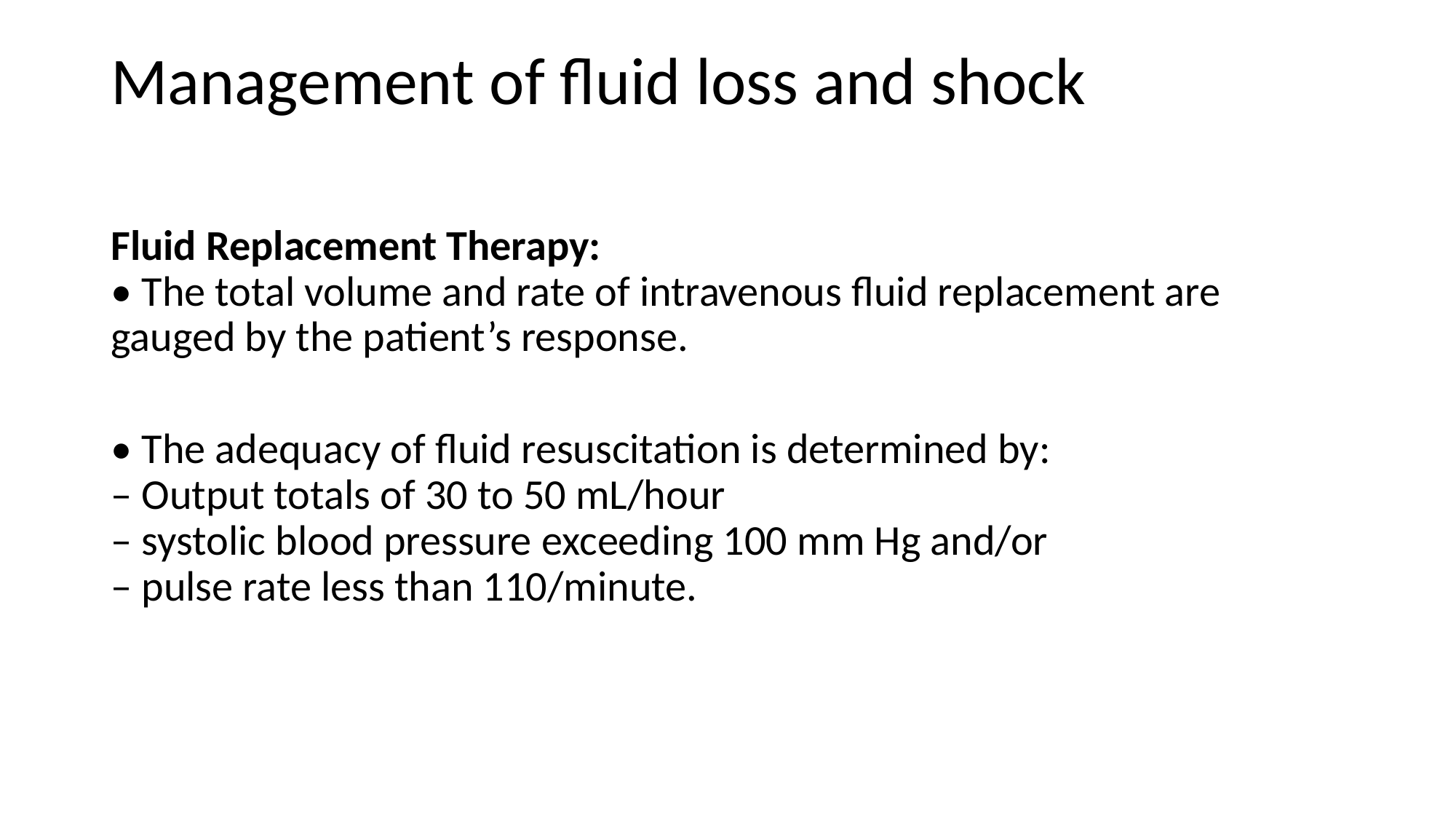

# Management of fluid loss and shock
Fluid Replacement Therapy:
• The total volume and rate of intravenous fluid replacement are gauged by the patient’s response.
• The adequacy of fluid resuscitation is determined by:
– Output totals of 30 to 50 mL/hour
– systolic blood pressure exceeding 100 mm Hg and/or
– pulse rate less than 110/minute.